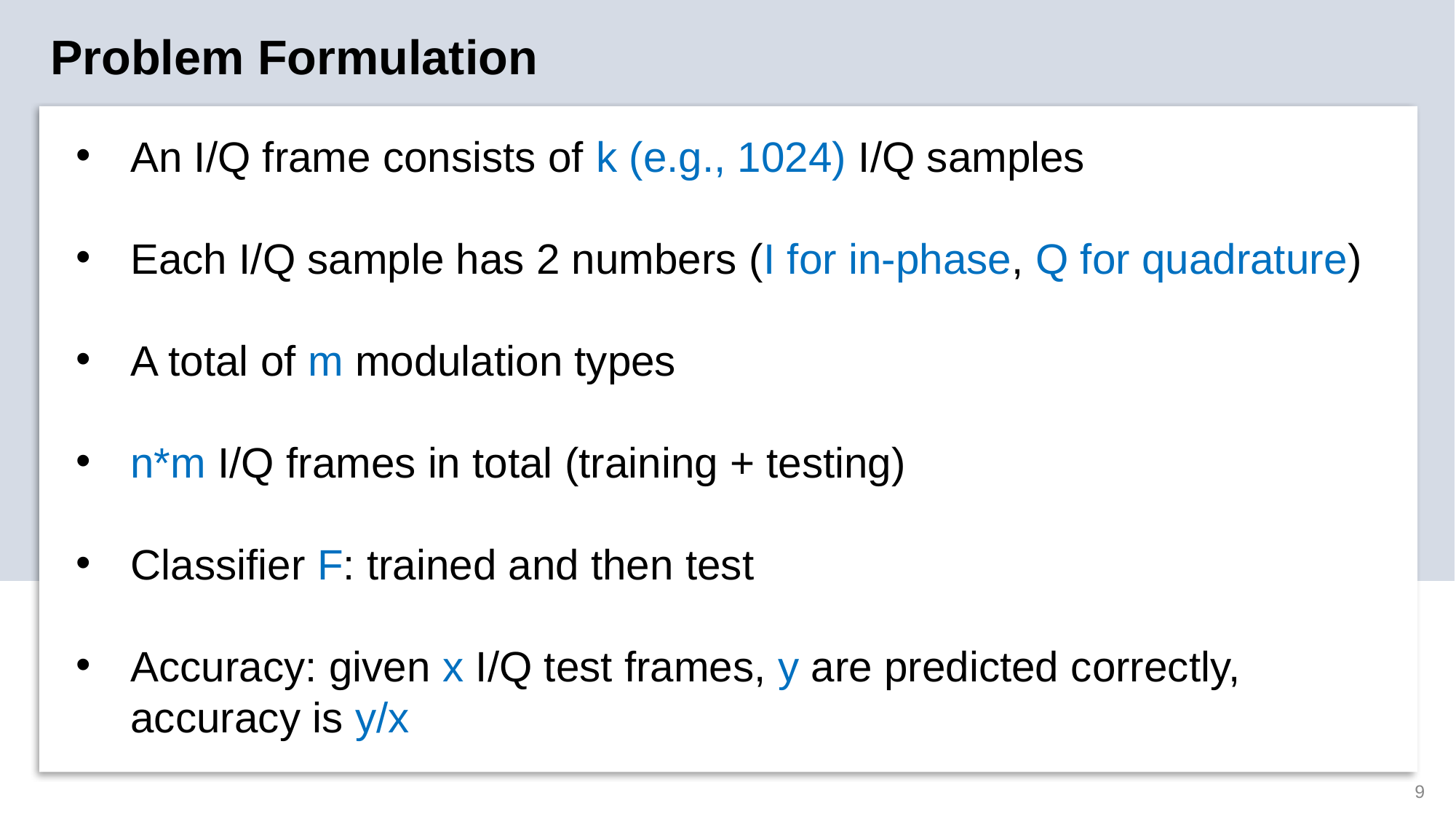

# Problem Formulation
An I/Q frame consists of k (e.g., 1024) I/Q samples

Each I/Q sample has 2 numbers (I for in-phase, Q for quadrature)

A total of m modulation types

n*m I/Q frames in total (training + testing)

Classifier F: trained and then test

Accuracy: given x I/Q test frames, y are predicted correctly, accuracy is y/x
9